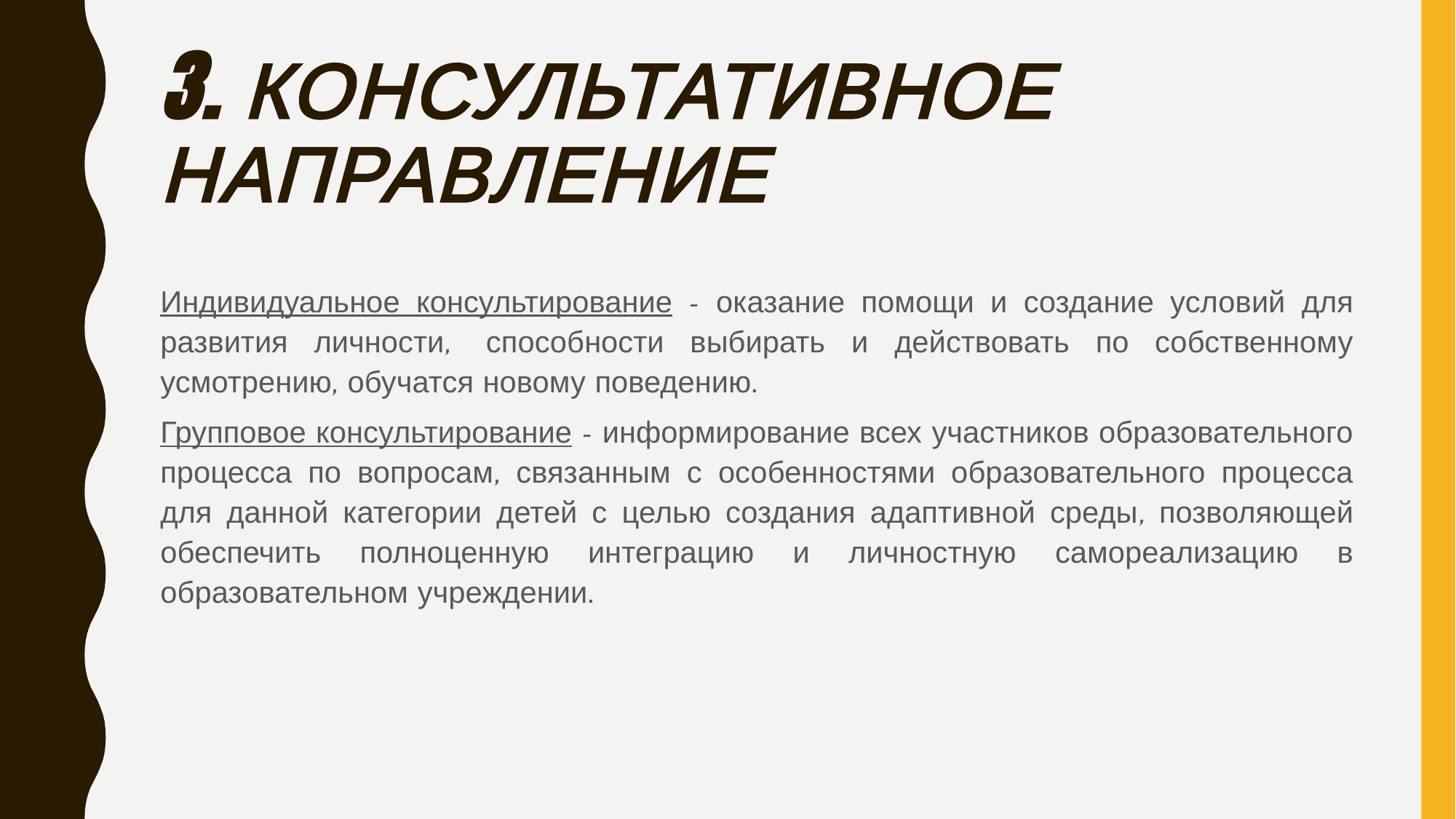

# 3. Консультативное направление
Индивидуальное консультирование - оказание помощи и создание условий для развития личности,  способности выбирать и действовать по собственному усмотрению, обучатся новому поведению.
Групповое консультирование - информирование всех участников образовательного процесса по вопросам, связанным с особенностями образовательного процесса для данной категории детей с целью создания адаптивной среды, позволяющей обеспечить полноценную интеграцию и личностную самореализацию в образовательном учреждении.